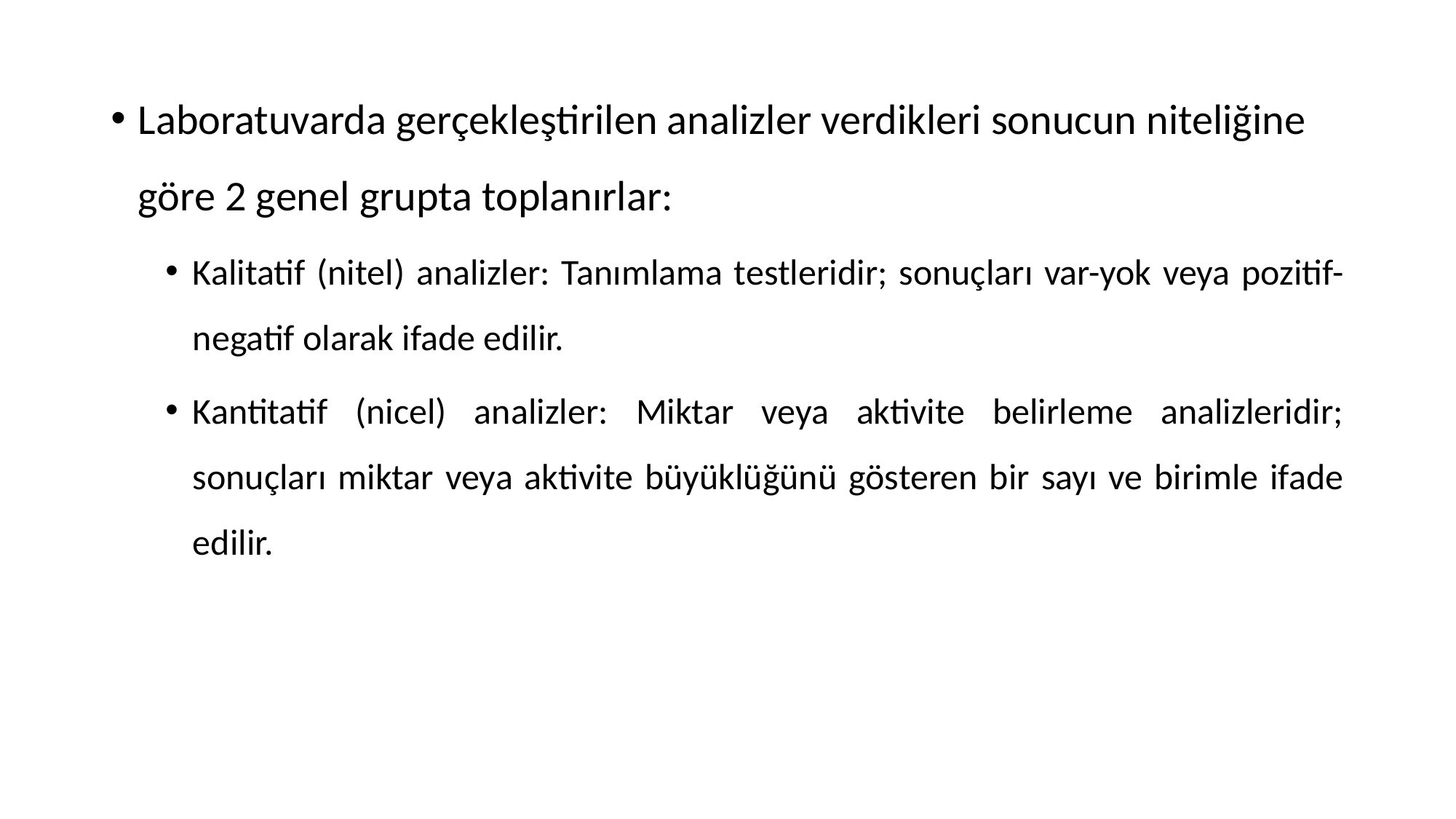

Laboratuvarda gerçekleştirilen analizler verdikleri sonucun niteliğine göre 2 genel grupta toplanırlar:
Kalitatif (nitel) analizler: Tanımlama testleridir; sonuçları var-yok veya pozitif-negatif olarak ifade edilir.
Kantitatif (nicel) analizler: Miktar veya aktivite belirleme analizleridir; sonuçları miktar veya aktivite büyüklüğünü gösteren bir sayı ve birimle ifade edilir.